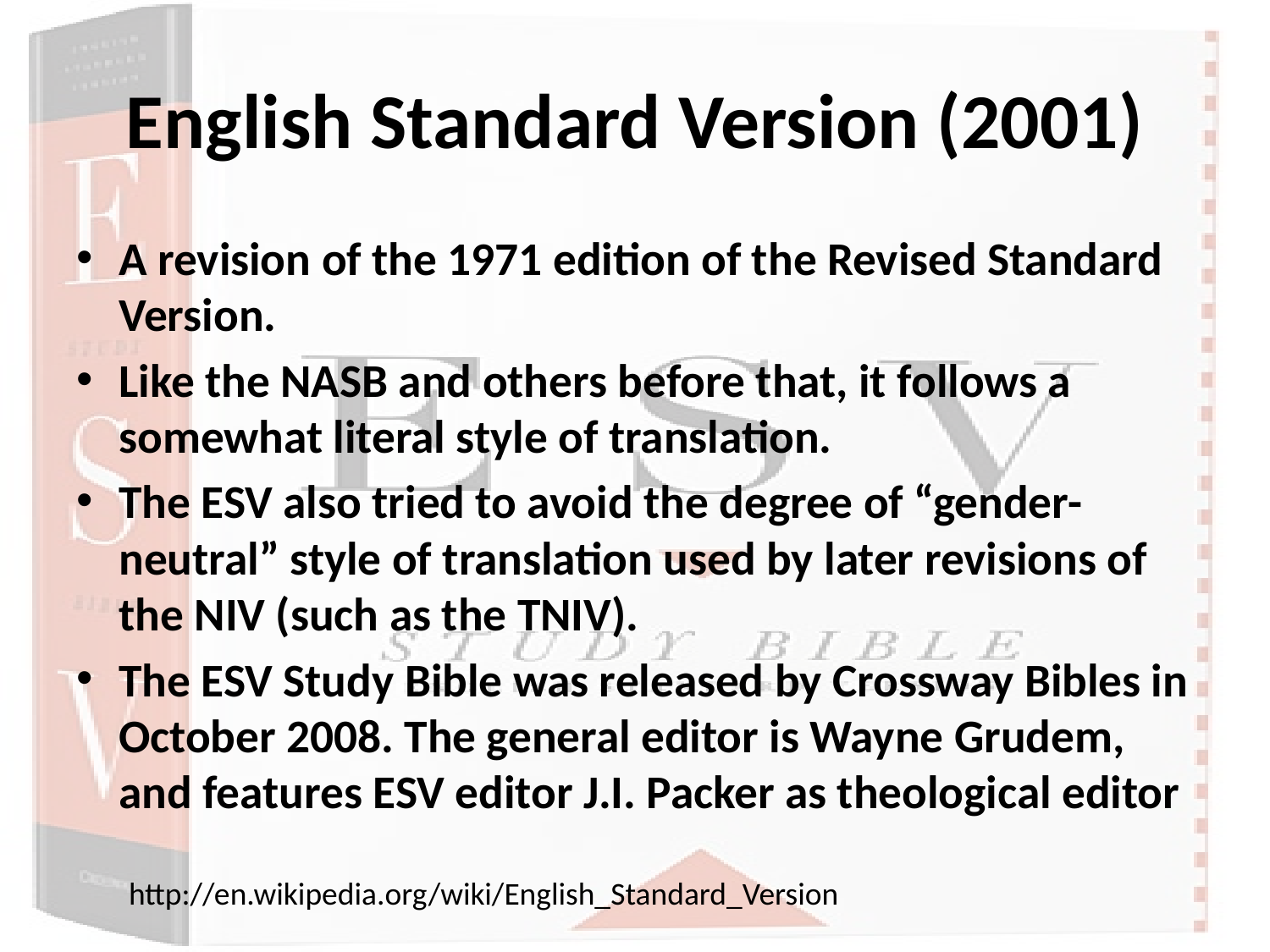

# English Standard Version (2001)
A revision of the 1971 edition of the Revised Standard Version.
Like the NASB and others before that, it follows a somewhat literal style of translation.
The ESV also tried to avoid the degree of “gender-neutral” style of translation used by later revisions of the NIV (such as the TNIV).
The ESV Study Bible was released by Crossway Bibles in October 2008. The general editor is Wayne Grudem, and features ESV editor J.I. Packer as theological editor
http://en.wikipedia.org/wiki/English_Standard_Version